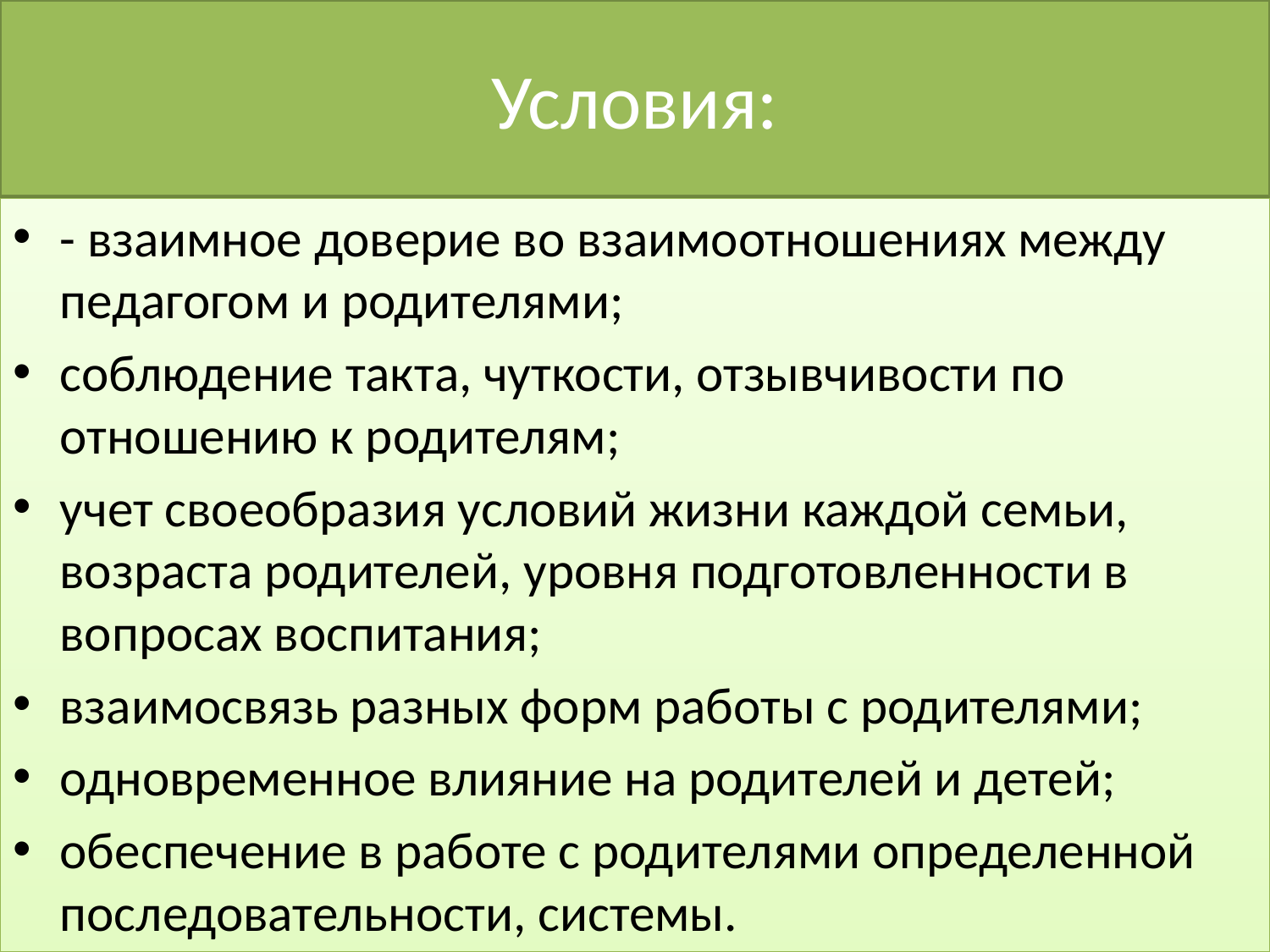

# Условия:
- взаимное доверие во взаимоотношениях между педагогом и родителями;
соблюдение такта, чуткости, отзывчивости по отношению к родителям;
учет своеобразия условий жизни каждой семьи, возраста родителей, уровня подготовленности в вопросах воспитания;
взаимосвязь разных форм работы с родителями;
одновременное влияние на родителей и детей;
обеспечение в работе с родителями определенной последовательности, системы.